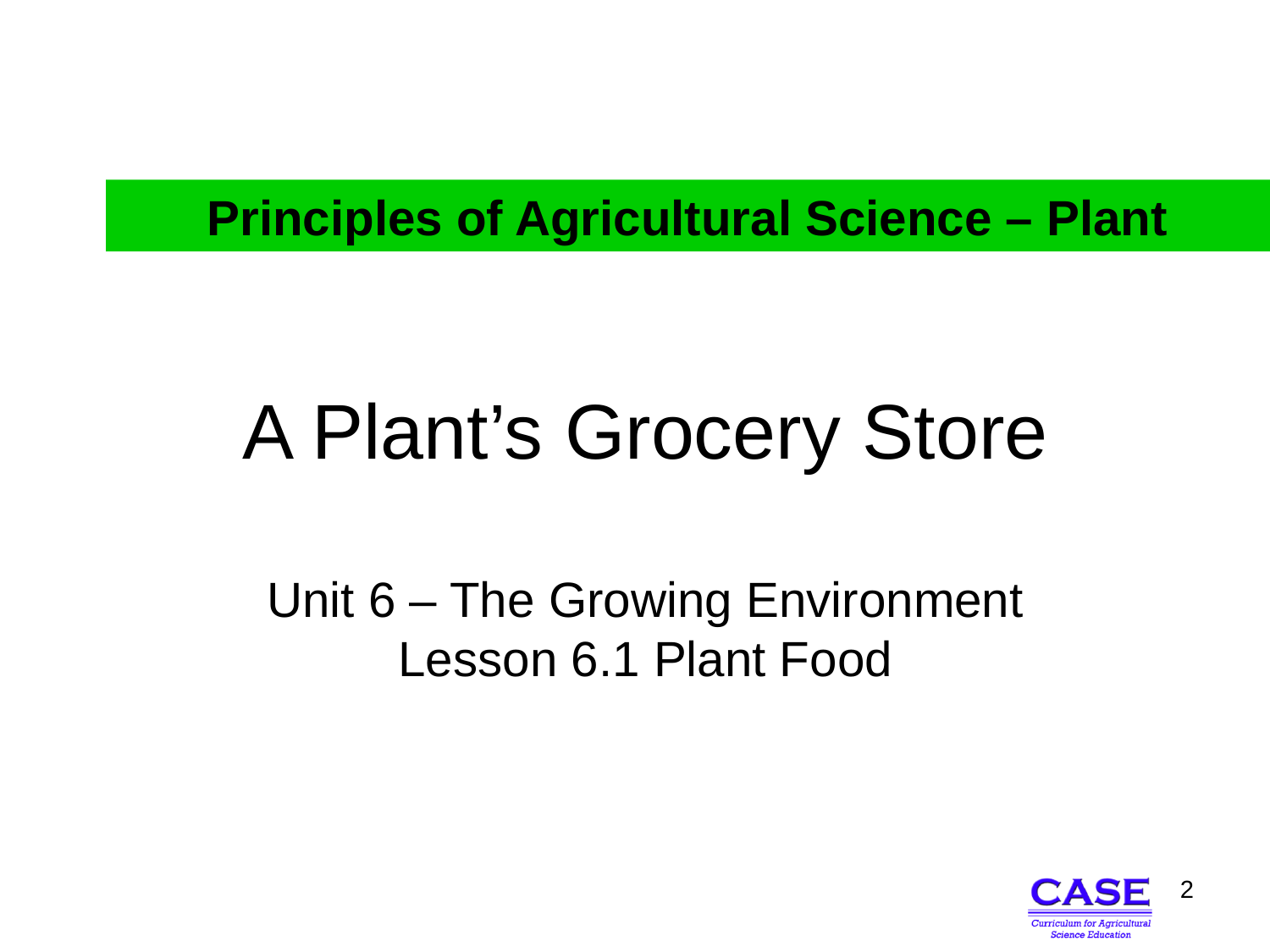

Principles of Agricultural Science – Plant
# A Plant’s Grocery Store Unit 6 – The Growing Environment Lesson 6.1 Plant Food
2